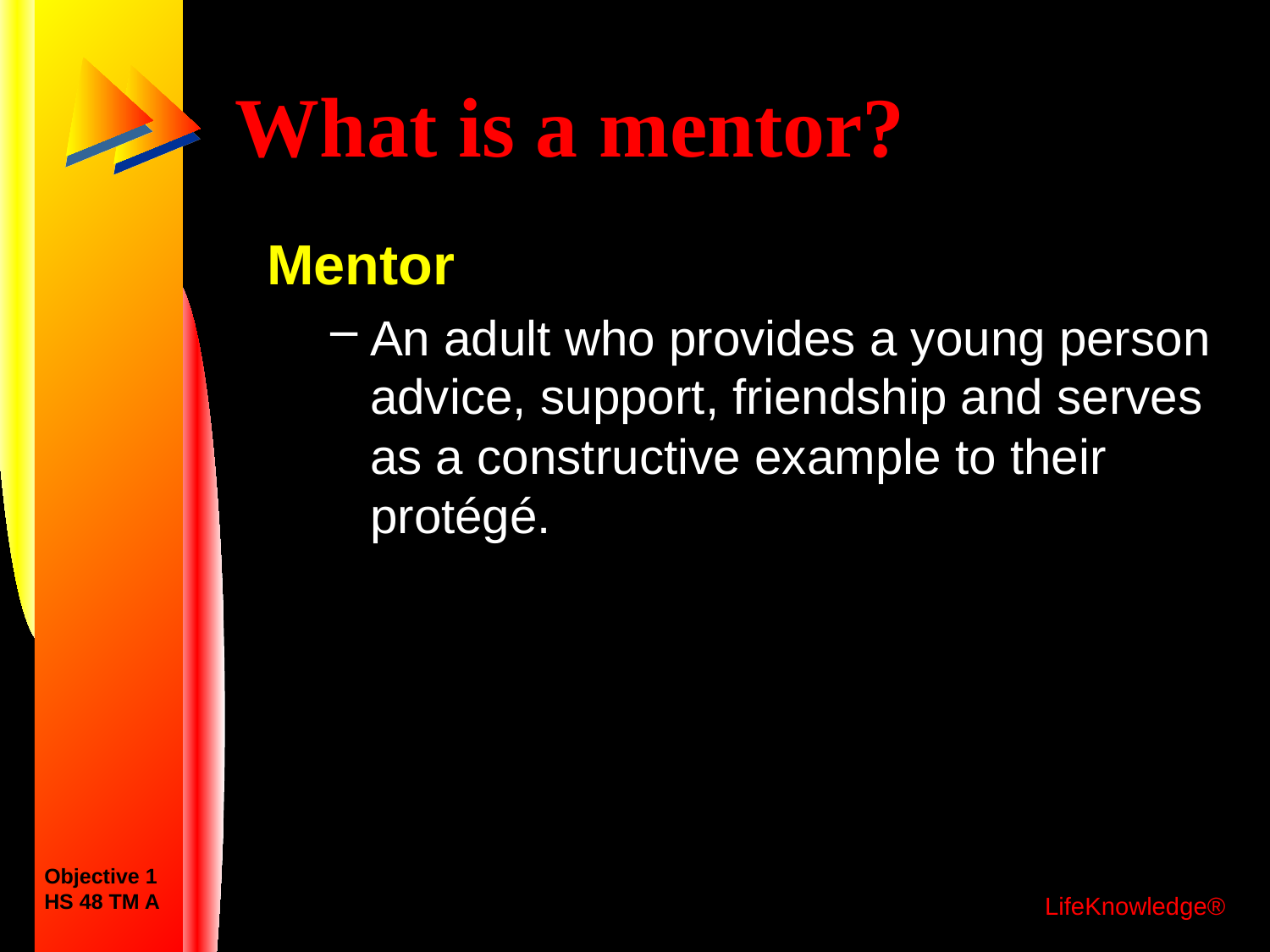

# What is a mentor?
Mentor
An adult who provides a young person advice, support, friendship and serves as a constructive example to their protégé.
Objective 1
HS 48 TM A
LifeKnowledge®